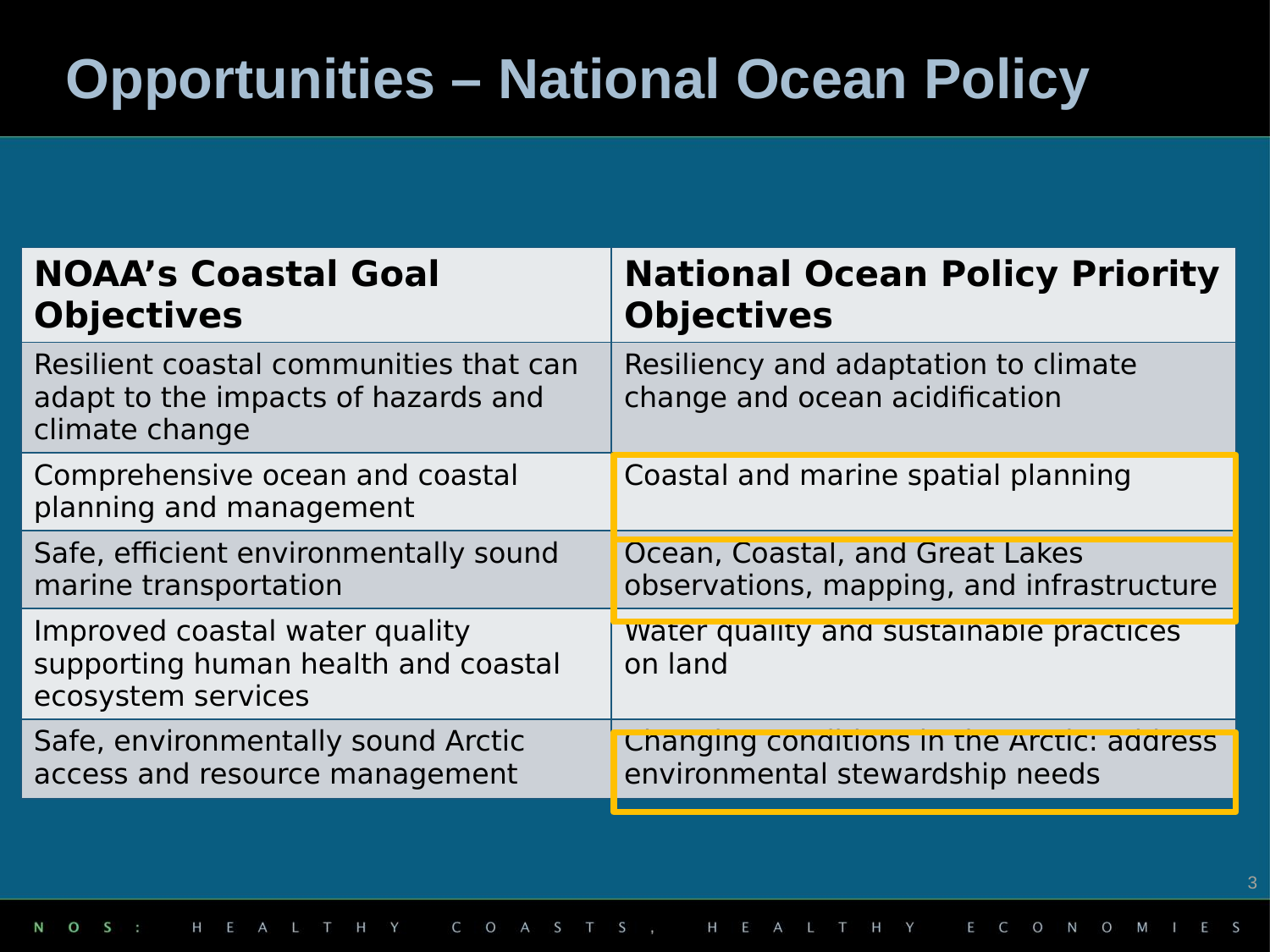

# Opportunities – National Ocean Policy

| NOAA’s Coastal Goal Objectives | National Ocean Policy Priority Objectives |
| --- | --- |
| Resilient coastal communities that can adapt to the impacts of hazards and climate change | Resiliency and adaptation to climate change and ocean acidification |
| Comprehensive ocean and coastal planning and management | Coastal and marine spatial planning |
| Safe, efficient environmentally sound marine transportation | Ocean, Coastal, and Great Lakes observations, mapping, and infrastructure |
| Improved coastal water quality supporting human health and coastal ecosystem services | Water quality and sustainable practices on land |
| Safe, environmentally sound Arctic access and resource management | Changing conditions in the Arctic: address environmental stewardship needs |

3